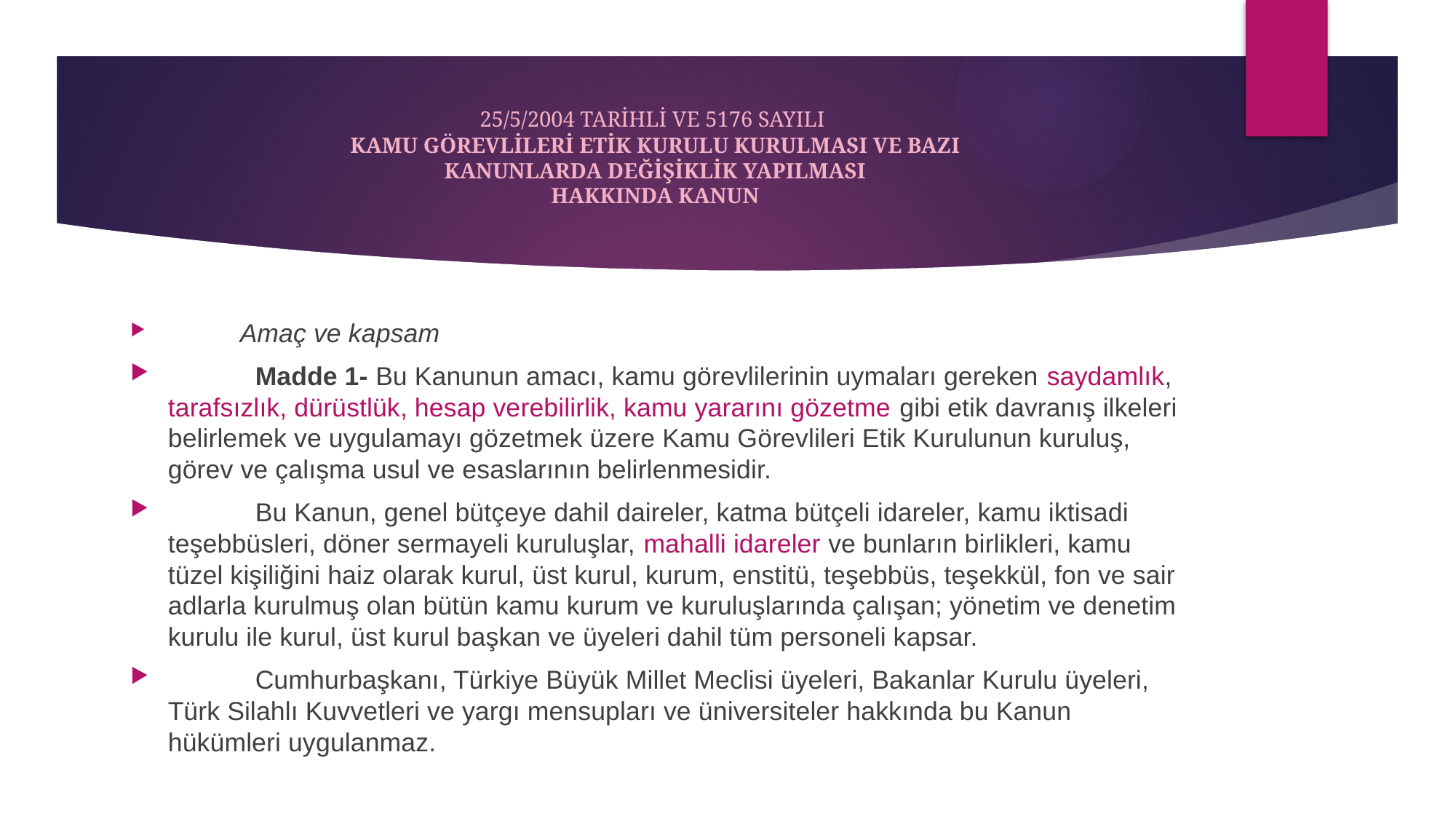

# 25/5/2004 TARİHLİ VE 5176 SAYILI KAMU GÖREVLİLERİ ETİK KURULU KURULMASI VE BAZI KANUNLARDA DEĞİŞİKLİK YAPILMASI HAKKINDA KANUN
            Amaç ve kapsam
            Madde 1- Bu Kanunun amacı, kamu görevlilerinin uymaları gereken saydamlık, tarafsızlık, dürüstlük, hesap verebilirlik, kamu yararını gözetme gibi etik davranış ilkeleri belirlemek ve uygulamayı gözetmek üzere Kamu Görevlileri Etik Kurulunun kuruluş, görev ve çalışma usul ve esaslarının belirlenmesidir.
            Bu Kanun, genel bütçeye dahil daireler, katma bütçeli idareler, kamu iktisadi teşebbüsleri, döner sermayeli kuruluşlar, mahalli idareler ve bunların birlikleri, kamu tüzel kişiliğini haiz olarak kurul, üst kurul, kurum, enstitü, teşebbüs, teşekkül, fon ve sair adlarla kurulmuş olan bütün kamu kurum ve kuruluşlarında çalışan; yönetim ve denetim kurulu ile kurul, üst kurul başkan ve üyeleri dahil tüm personeli kapsar.
            Cumhurbaşkanı, Türkiye Büyük Millet Meclisi üyeleri, Bakanlar Kurulu üyeleri, Türk Silahlı Kuvvetleri ve yargı mensupları ve üniversiteler hakkında bu Kanun hükümleri uygulanmaz.